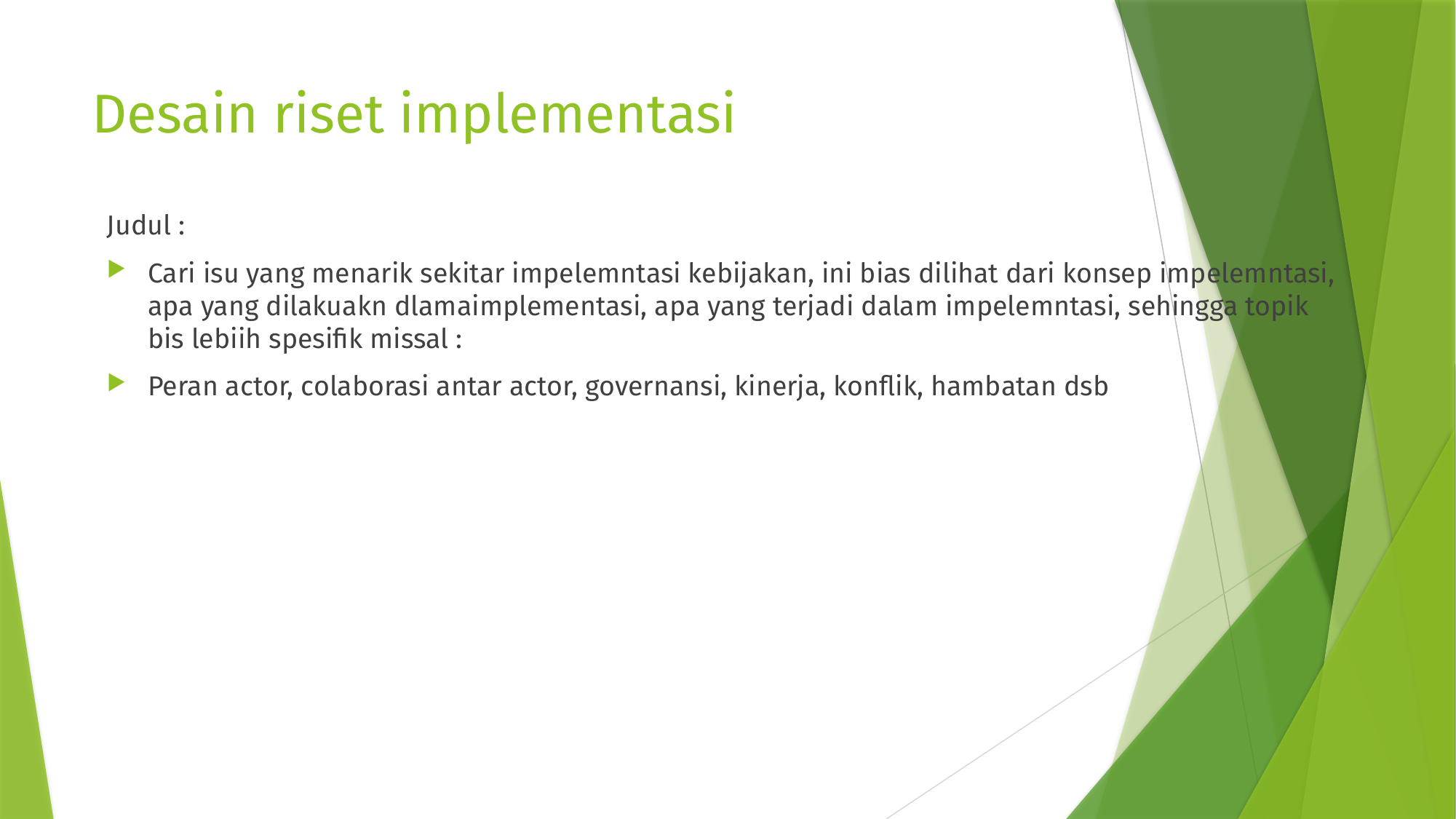

# Desain riset implementasi
Judul :
Cari isu yang menarik sekitar impelemntasi kebijakan, ini bias dilihat dari konsep impelemntasi, apa yang dilakuakn dlamaimplementasi, apa yang terjadi dalam impelemntasi, sehingga topik bis lebiih spesifik missal :
Peran actor, colaborasi antar actor, governansi, kinerja, konflik, hambatan dsb